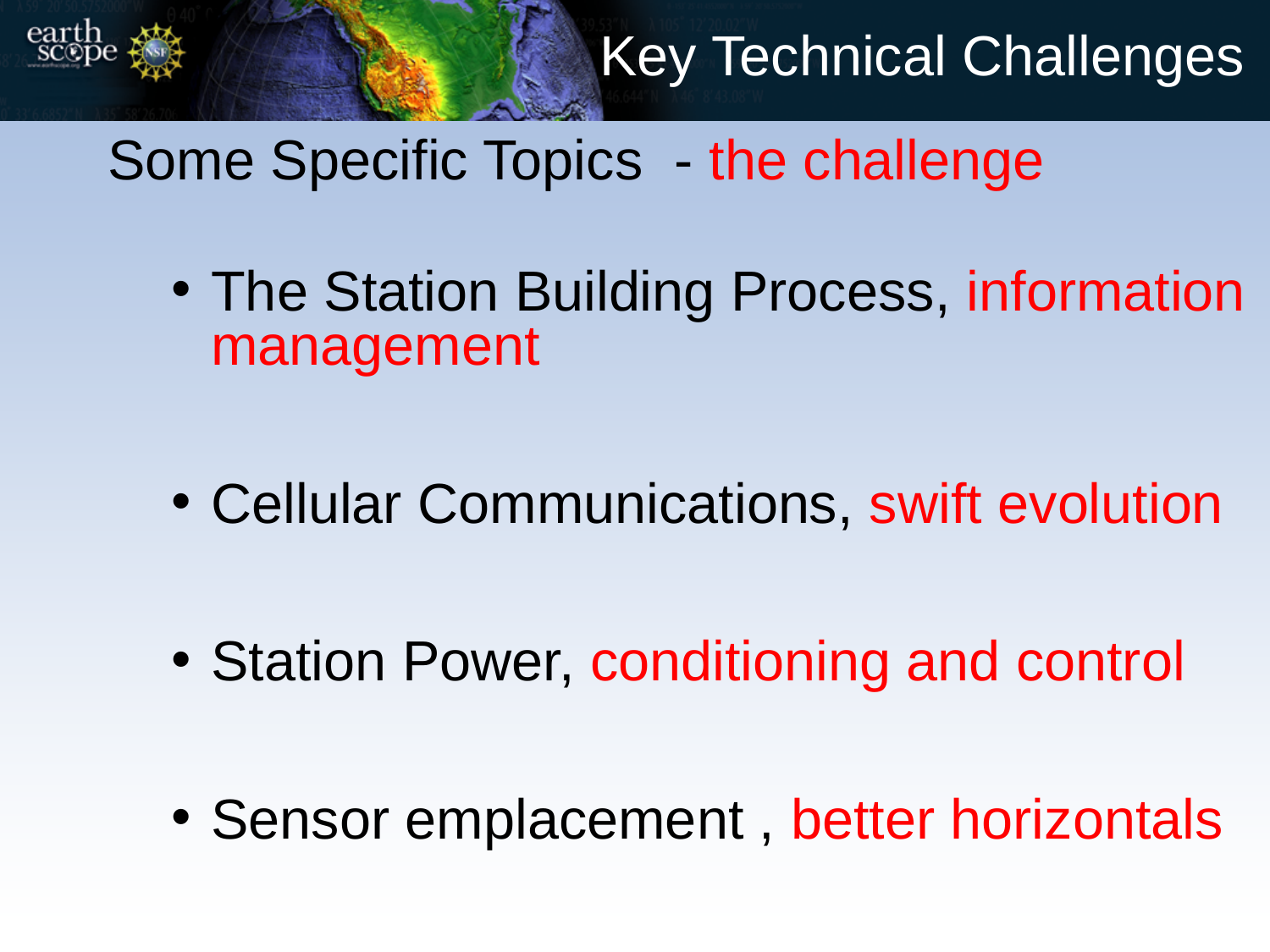

# Key Technical Challenges
Some Specific Topics  - the challenge

The Station Building Process, information management

Cellular Communications, swift evolution

Station Power, conditioning and control

Sensor emplacement , better horizontals